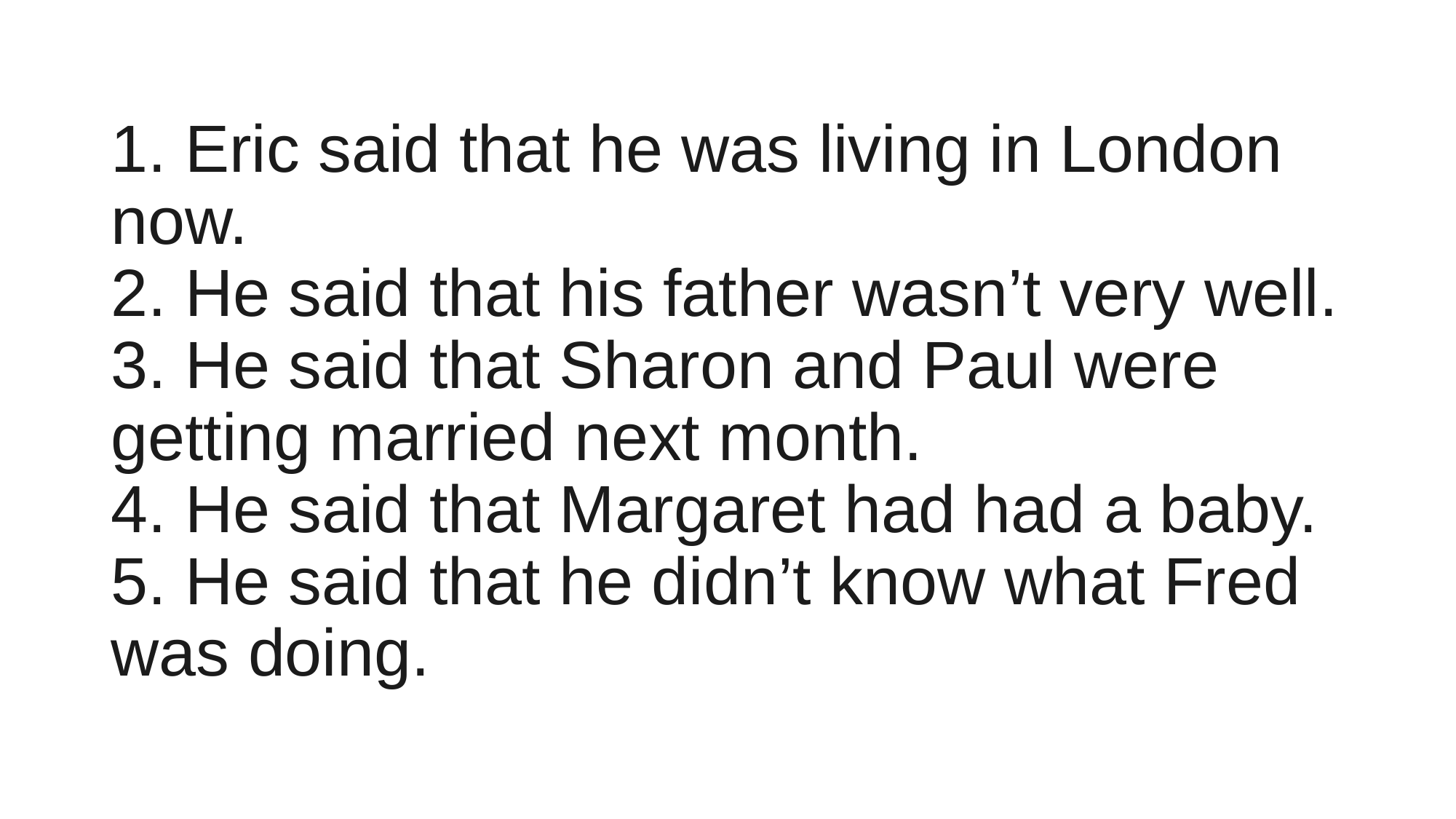

1. Eric said that he was living in London now.
2. He said that his father wasn’t very well.
3. He said that Sharon and Paul were getting married next month.
4. He said that Margaret had had a baby.
5. He said that he didn’t know what Fred was doing.